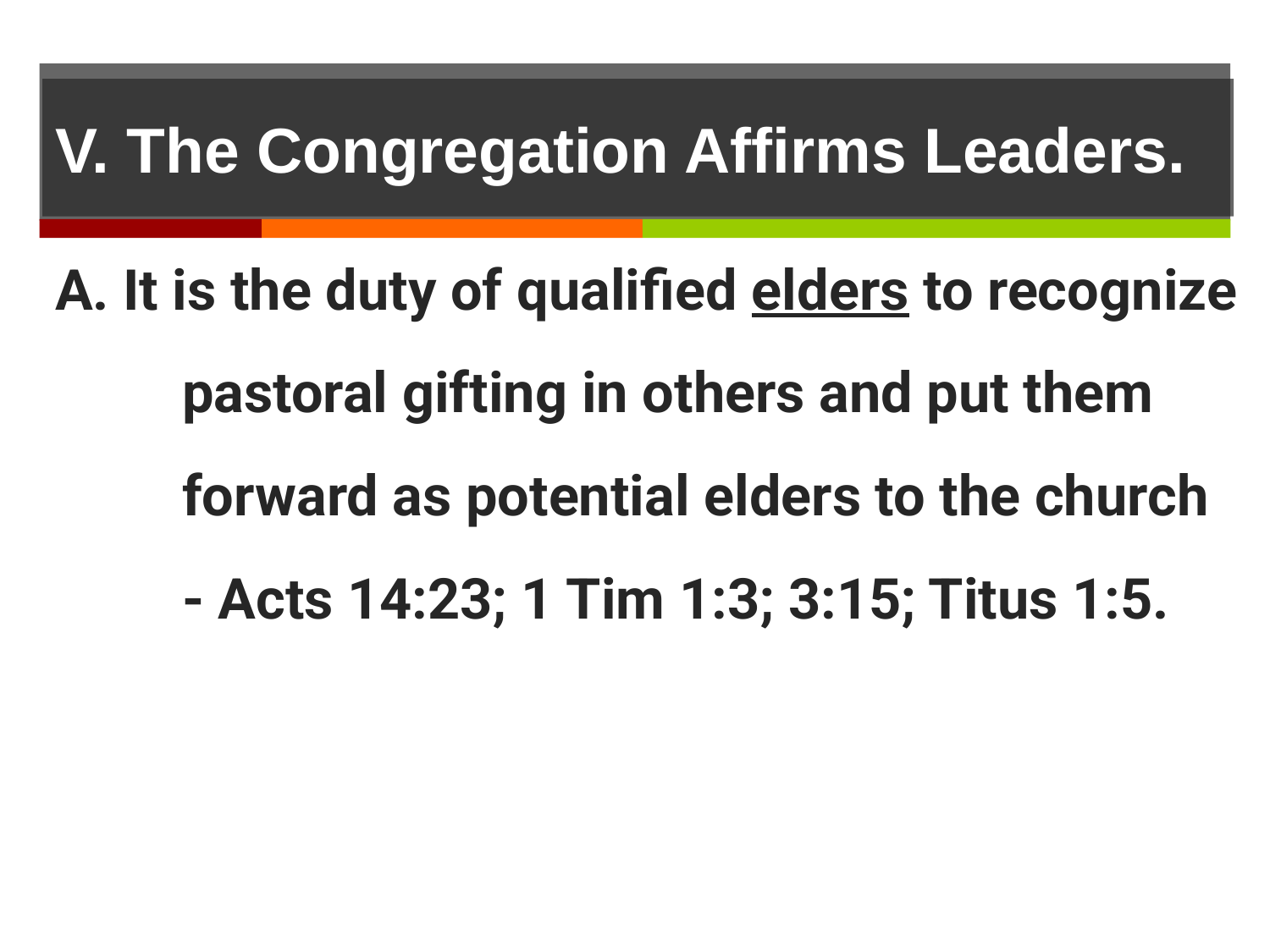

# V. The Congregation Affirms Leaders.
A. It is the duty of qualified elders to recognize
	pastoral gifting in others and put them
	forward as potential elders to the church
	- Acts 14:23; 1 Tim 1:3; 3:15; Titus 1:5.